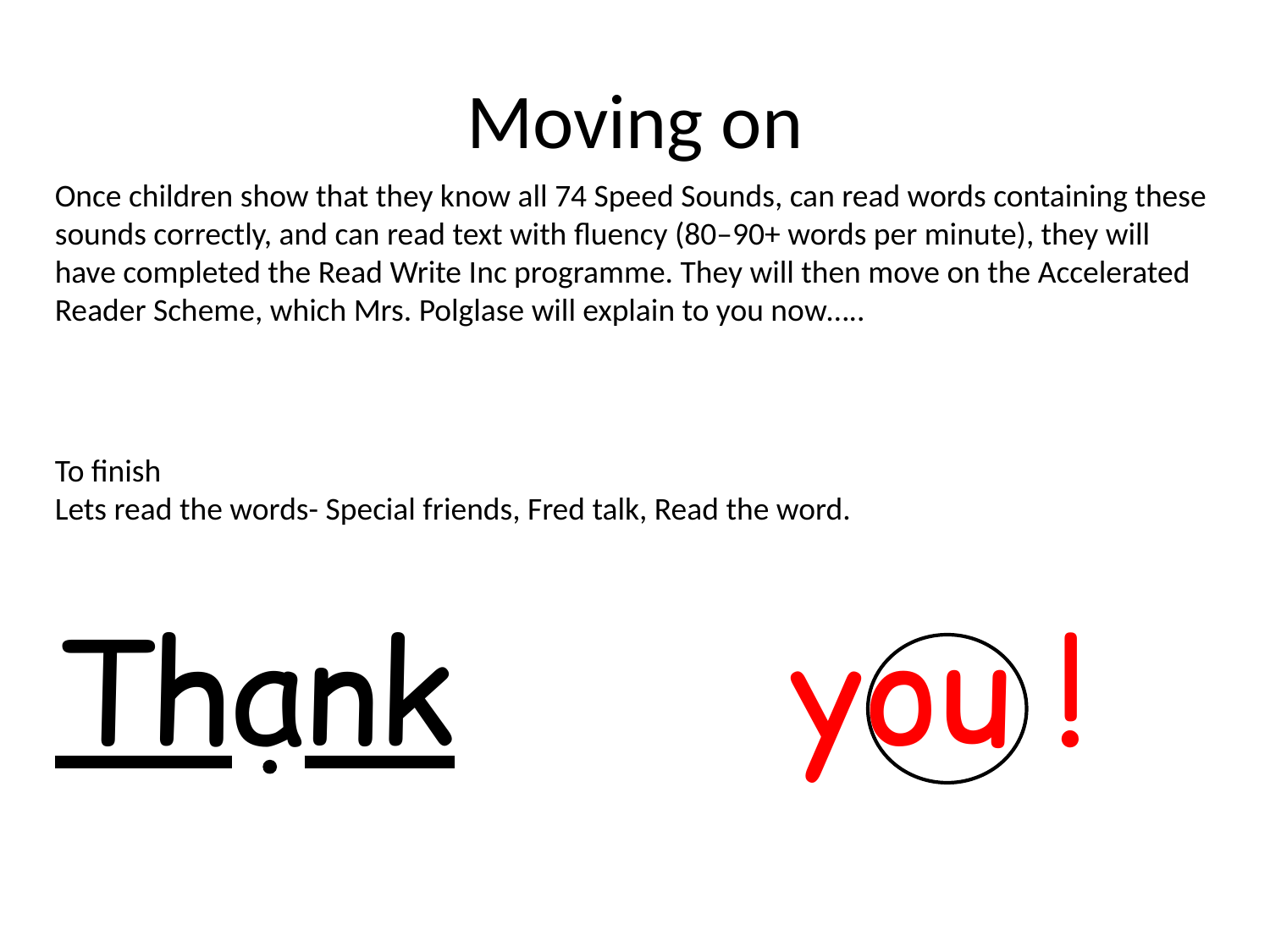

# Moving on
Once children show that they know all 74 Speed Sounds, can read words containing these sounds correctly, and can read text with fluency (80–90+ words per minute), they will have completed the Read Write Inc programme. They will then move on the Accelerated Reader Scheme, which Mrs. Polglase will explain to you now…..
To finish
Lets read the words- Special friends, Fred talk, Read the word.

Thank        you !